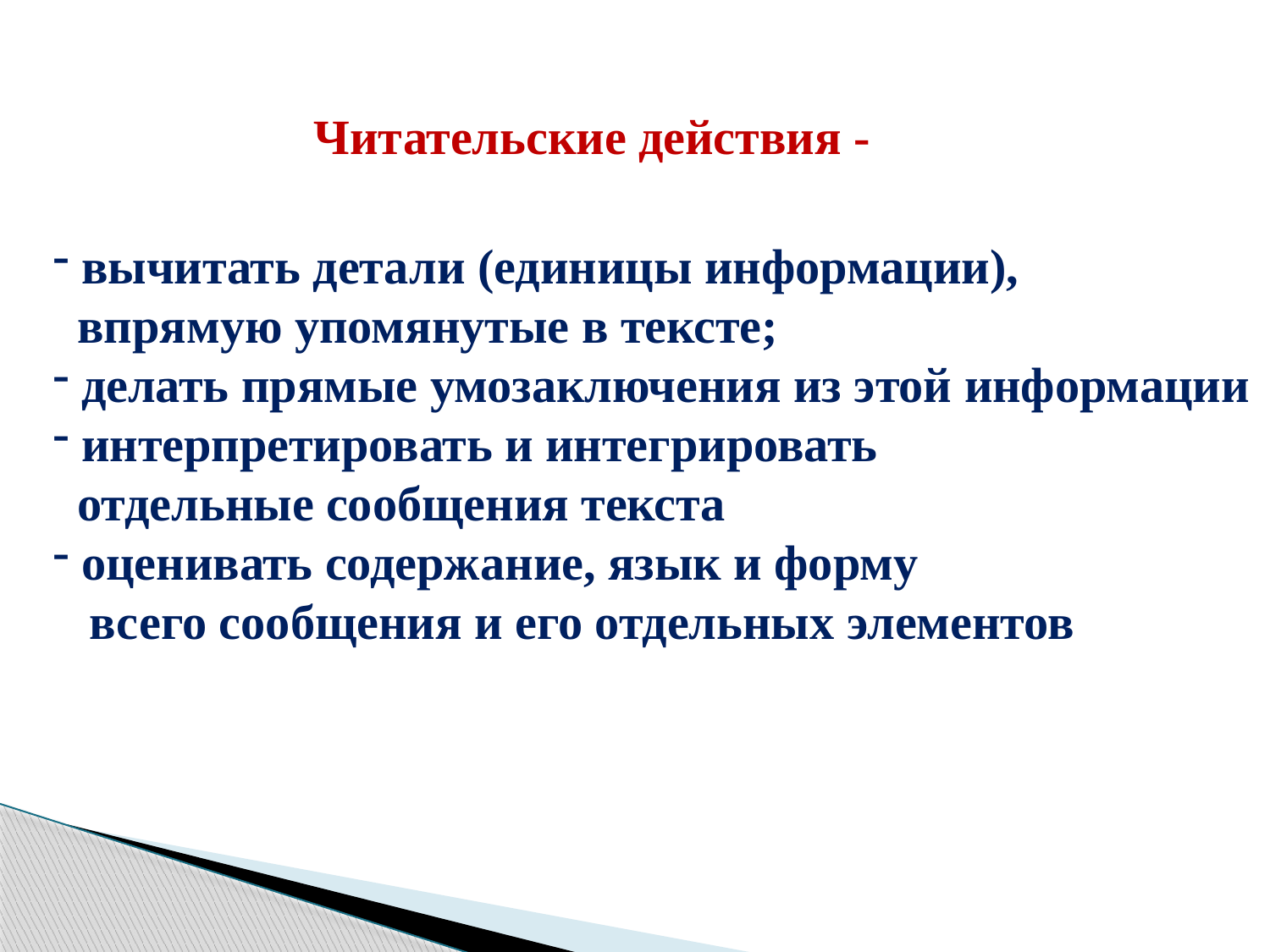

Читательские действия -
 вычитать детали (единицы информации),
  впрямую упомянутые в тексте;
 делать прямые умозаключения из этой информации
 интерпретировать и интегрировать
  отдельные сообщения текста
 оценивать содержание, язык и форму
   всего сообщения и его отдельных элементов